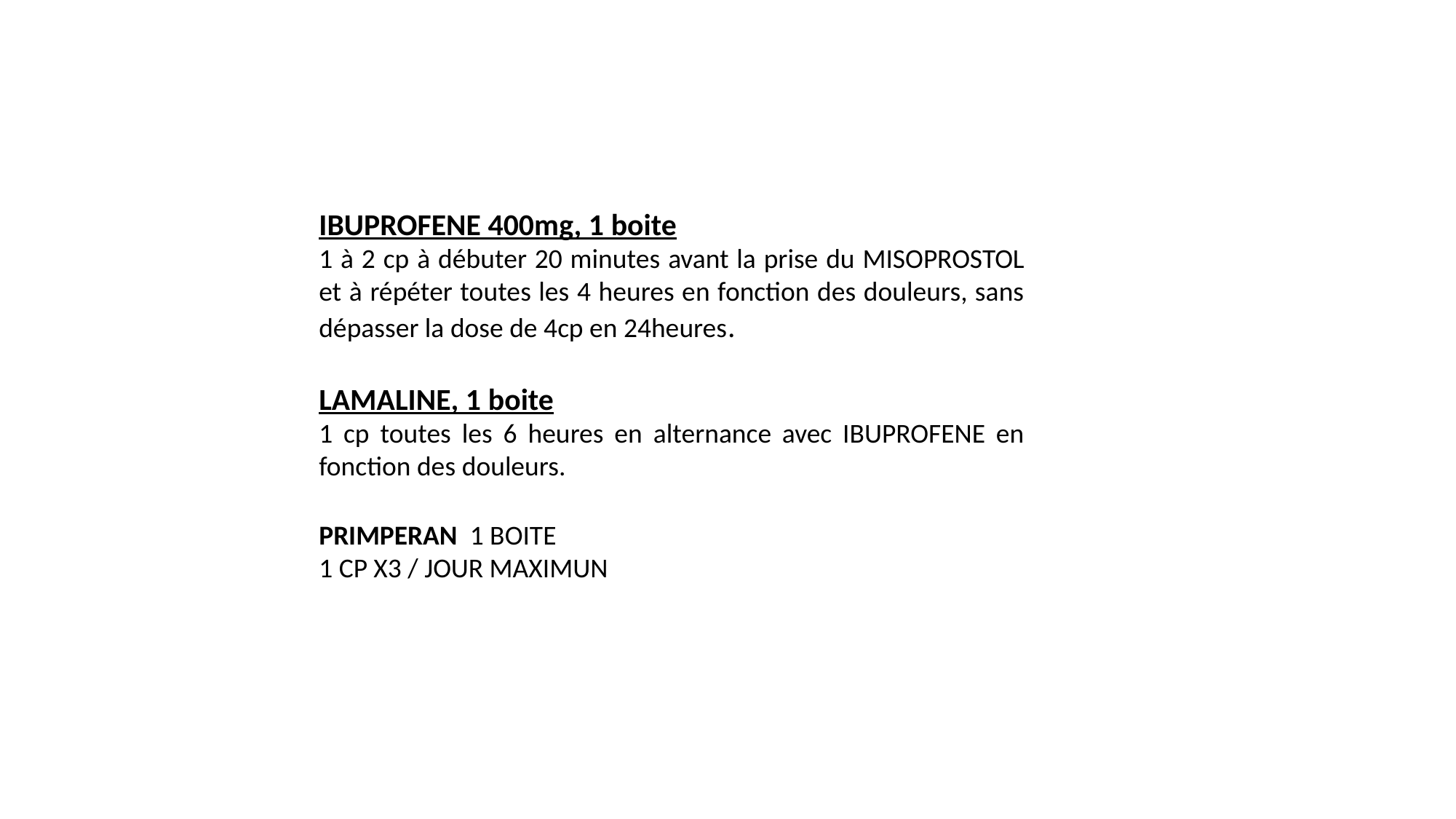

#

IBUPROFENE 400mg, 1 boite
1 à 2 cp à débuter 20 minutes avant la prise du MISOPROSTOL et à répéter toutes les 4 heures en fonction des douleurs, sans dépasser la dose de 4cp en 24heures.

LAMALINE, 1 boite
1 cp toutes les 6 heures en alternance avec IBUPROFENE en fonction des douleurs.

PRIMPERAN  1 BOITE
1 CP X3 / JOUR MAXIMUN